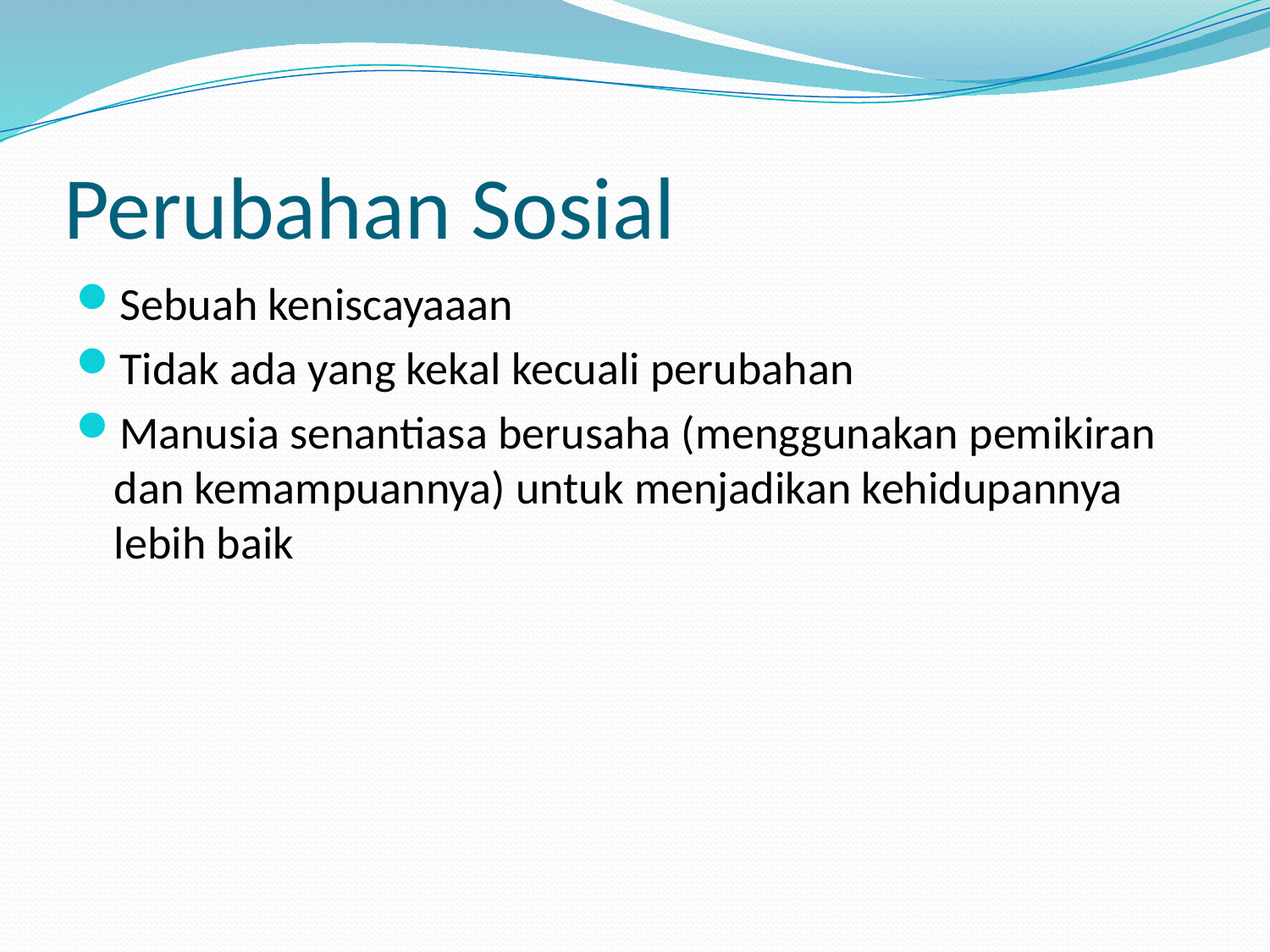

# Perubahan Sosial
Sebuah keniscayaaan
Tidak ada yang kekal kecuali perubahan
Manusia senantiasa berusaha (menggunakan pemikiran dan kemampuannya) untuk menjadikan kehidupannya lebih baik